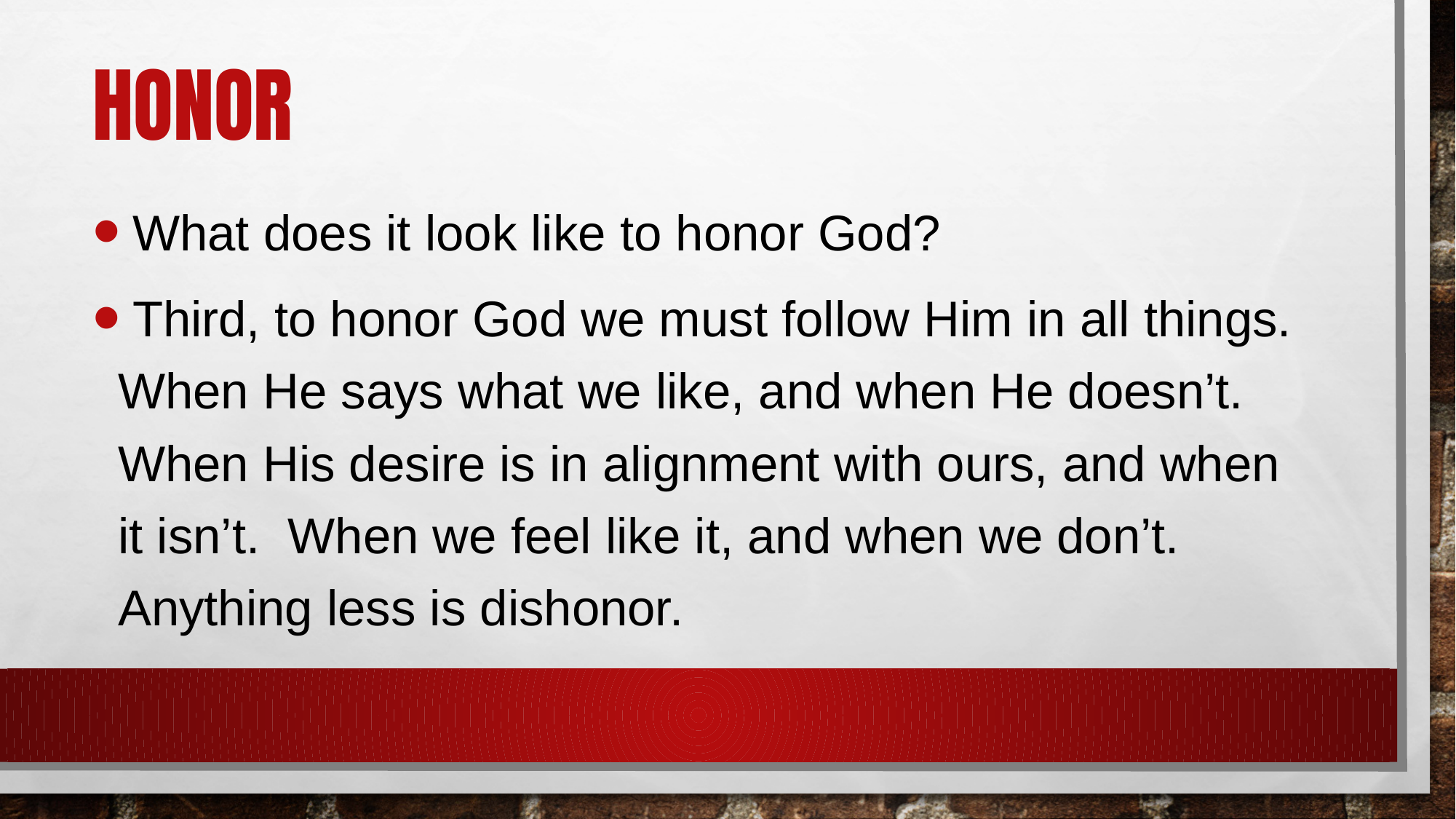

# Honor
 What does it look like to honor God?
 Third, to honor God we must follow Him in all things.  When He says what we like, and when He doesn’t.  When His desire is in alignment with ours, and when it isn’t.  When we feel like it, and when we don’t.  Anything less is dishonor.